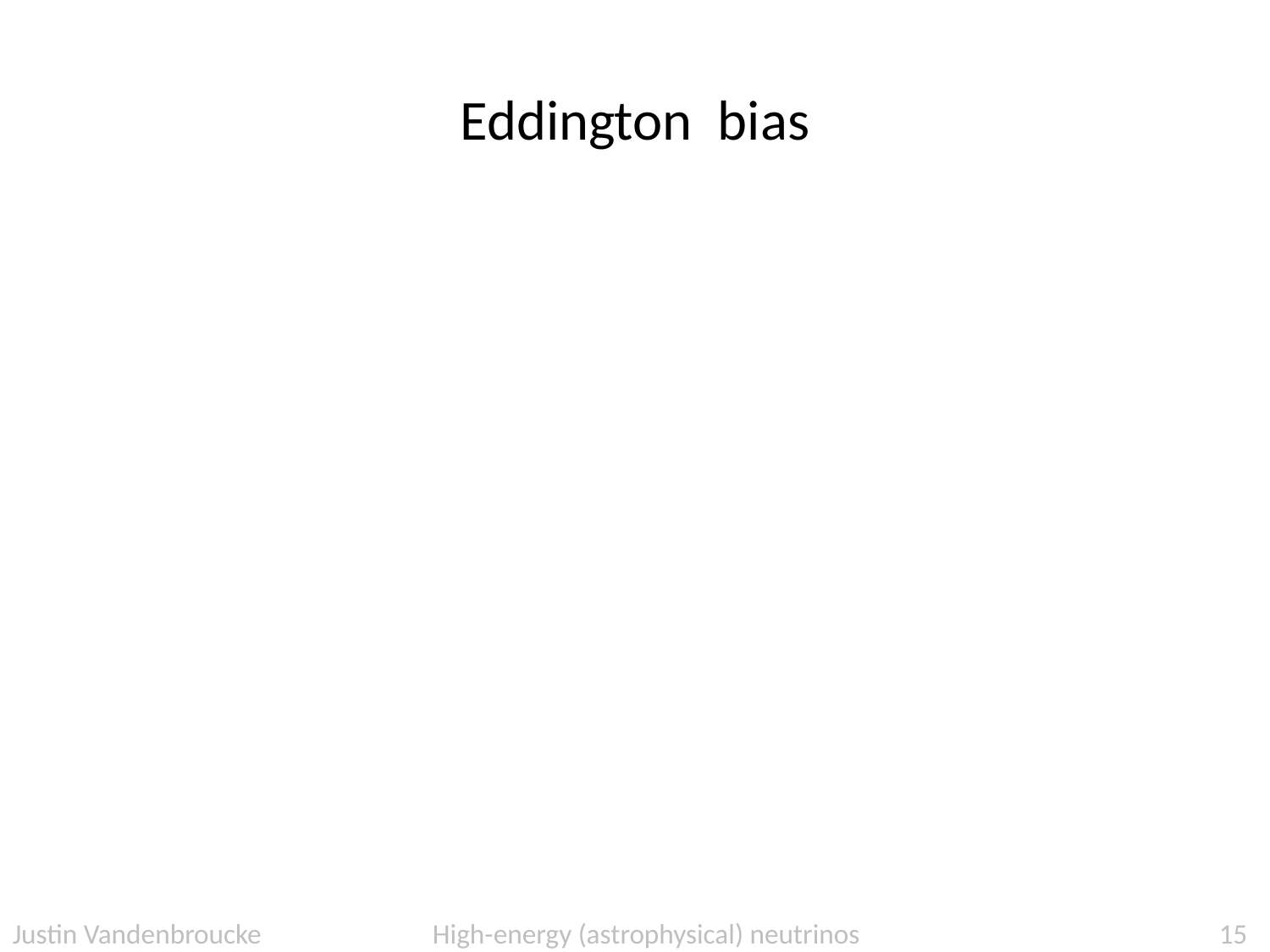

# Eddington  bias

Justin Vandenbroucke                           High-energy (astrophysical) neutrinos
151